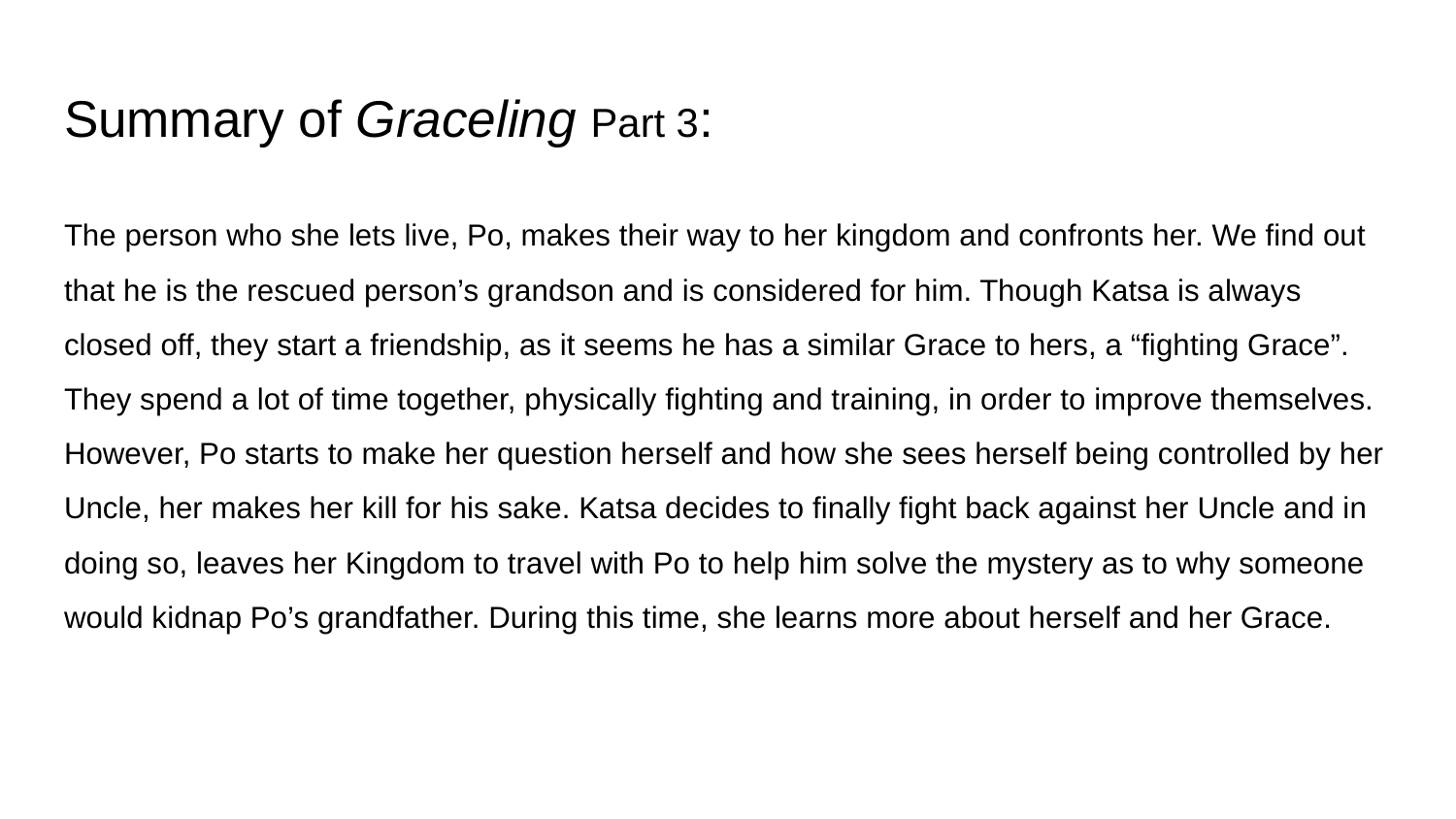

# Summary of Graceling Part 3:
The person who she lets live, Po, makes their way to her kingdom and confronts her. We find out that he is the rescued person’s grandson and is considered for him. Though Katsa is always closed off, they start a friendship, as it seems he has a similar Grace to hers, a “fighting Grace”. They spend a lot of time together, physically fighting and training, in order to improve themselves. However, Po starts to make her question herself and how she sees herself being controlled by her Uncle, her makes her kill for his sake. Katsa decides to finally fight back against her Uncle and in doing so, leaves her Kingdom to travel with Po to help him solve the mystery as to why someone would kidnap Po’s grandfather. During this time, she learns more about herself and her Grace.